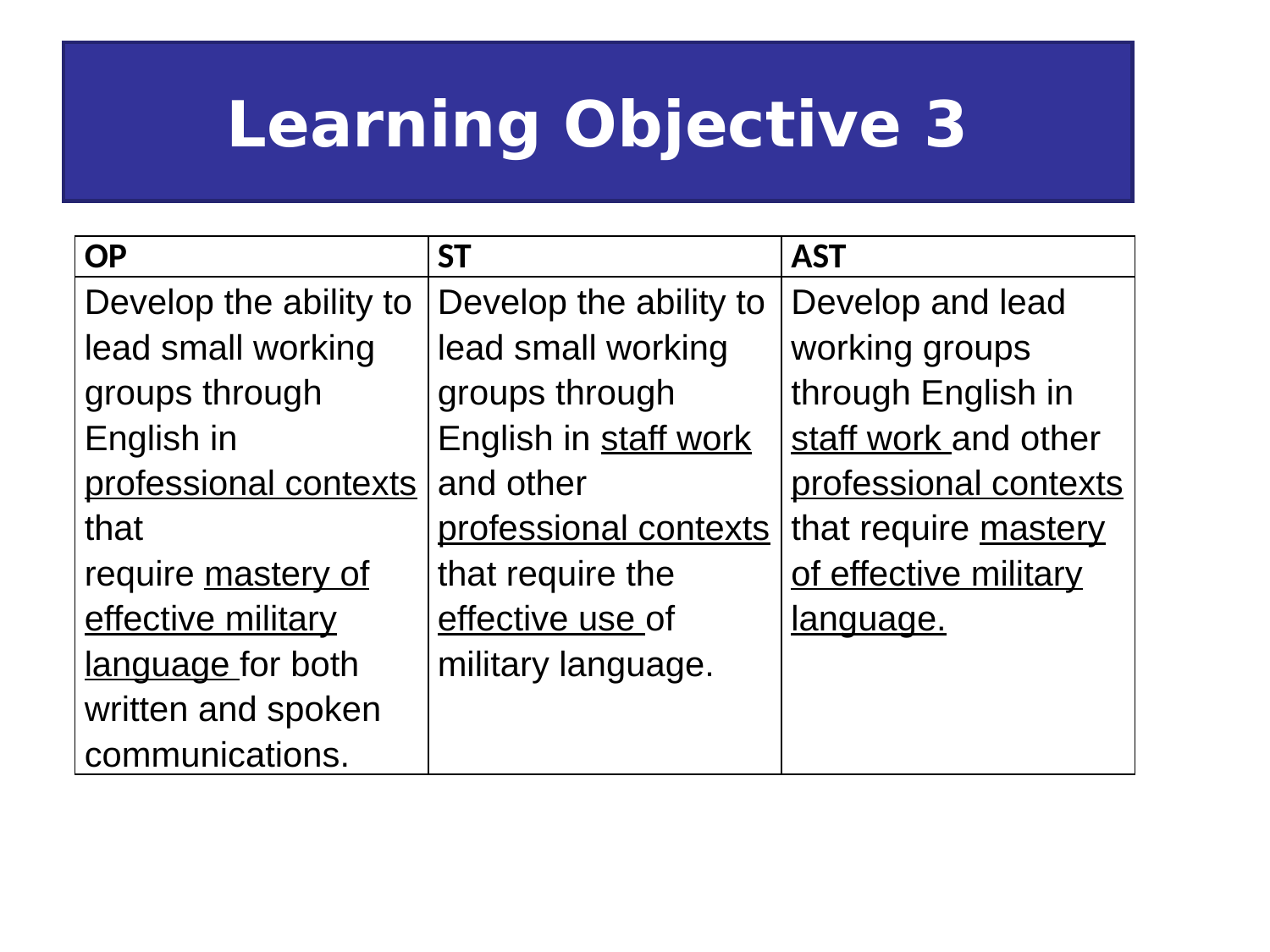

# Learning Objective 3
| OP | ST | AST |
| --- | --- | --- |
| Develop the ability to lead small working groups through English in professional contexts that require mastery of effective military language for both written and spoken communications. | Develop the ability to lead small working groups through English in staff work and other professional contexts that require the effective use of military language. | Develop and lead working groups through English in staff work and other professional contexts that require mastery of effective military language. |